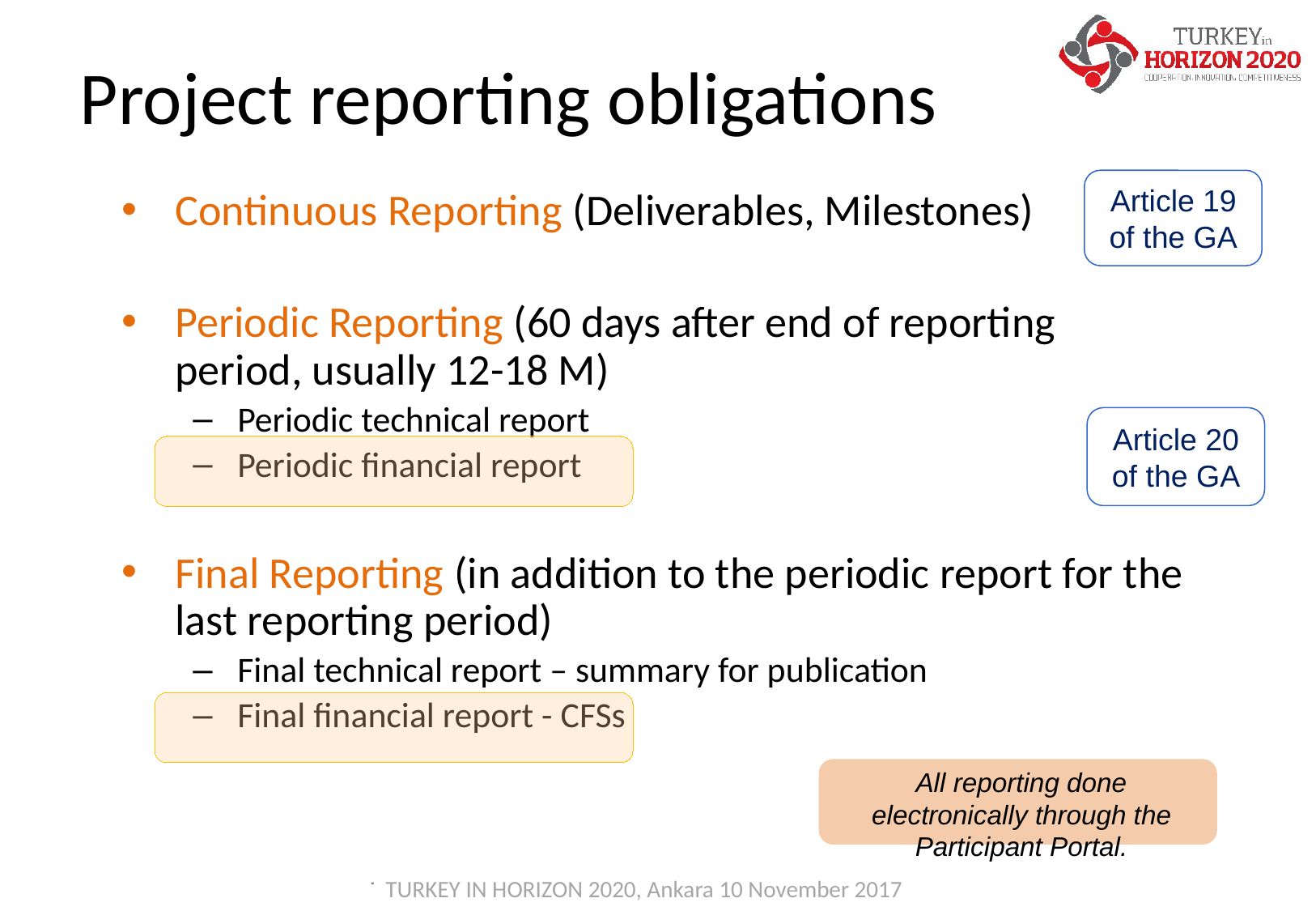

# Project reporting obligations
Article 19 of the GA
Continuous Reporting (Deliverables, Milestones)

Periodic Reporting (60 days after end of reporting period, usually 12-18 M)
Periodic technical report
Periodic financial report

Final Reporting (in addition to the periodic report for the last reporting period)
Final technical report – summary for publication
Final financial report - CFSs
Article 20 of the GA

All reporting done electronically through the Participant Portal.